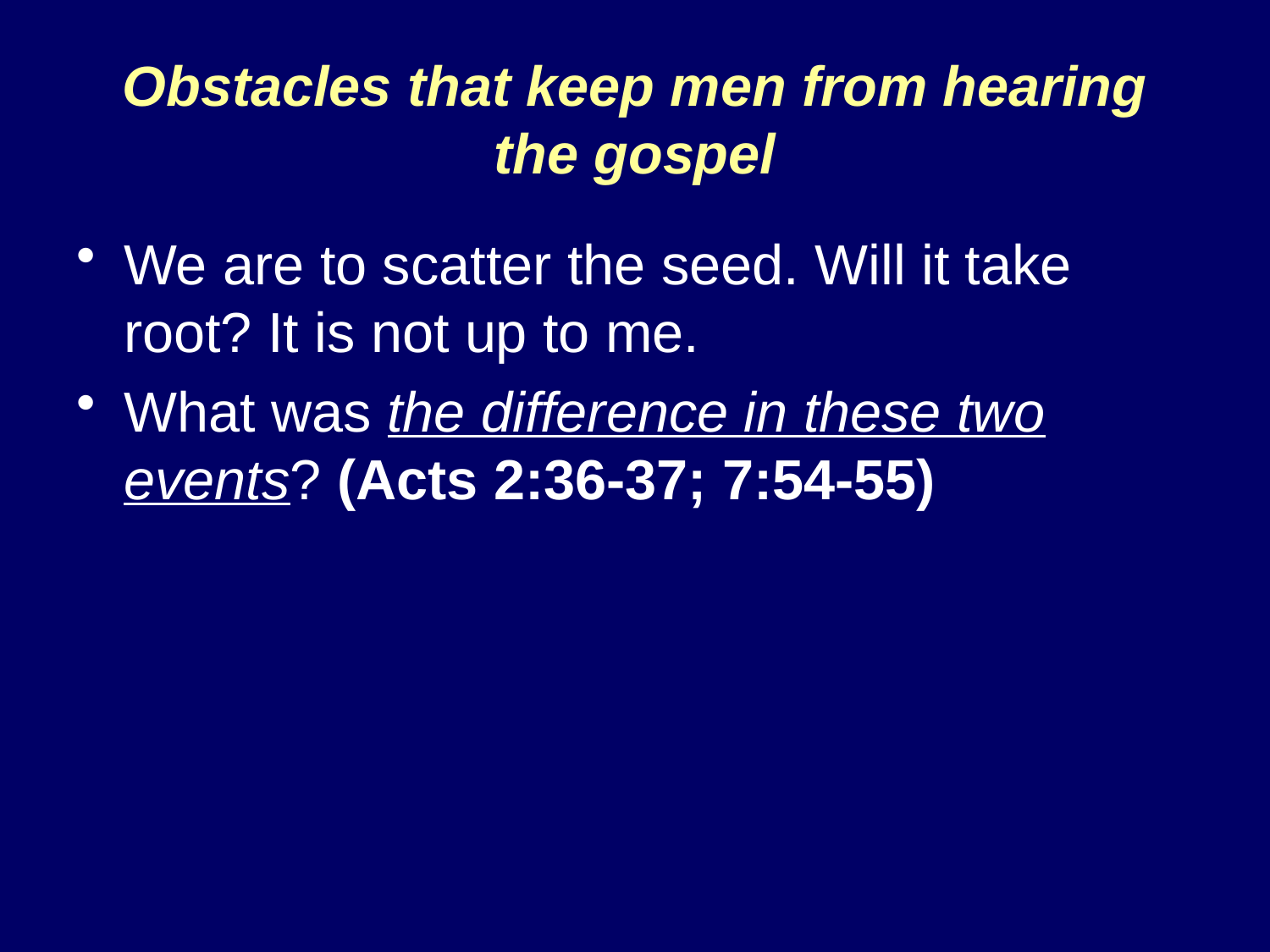

# Obstacles that keep men from hearing the gospel
We are to scatter the seed. Will it take root? It is not up to me.
What was the difference in these two events? (Acts 2:36-37; 7:54-55)